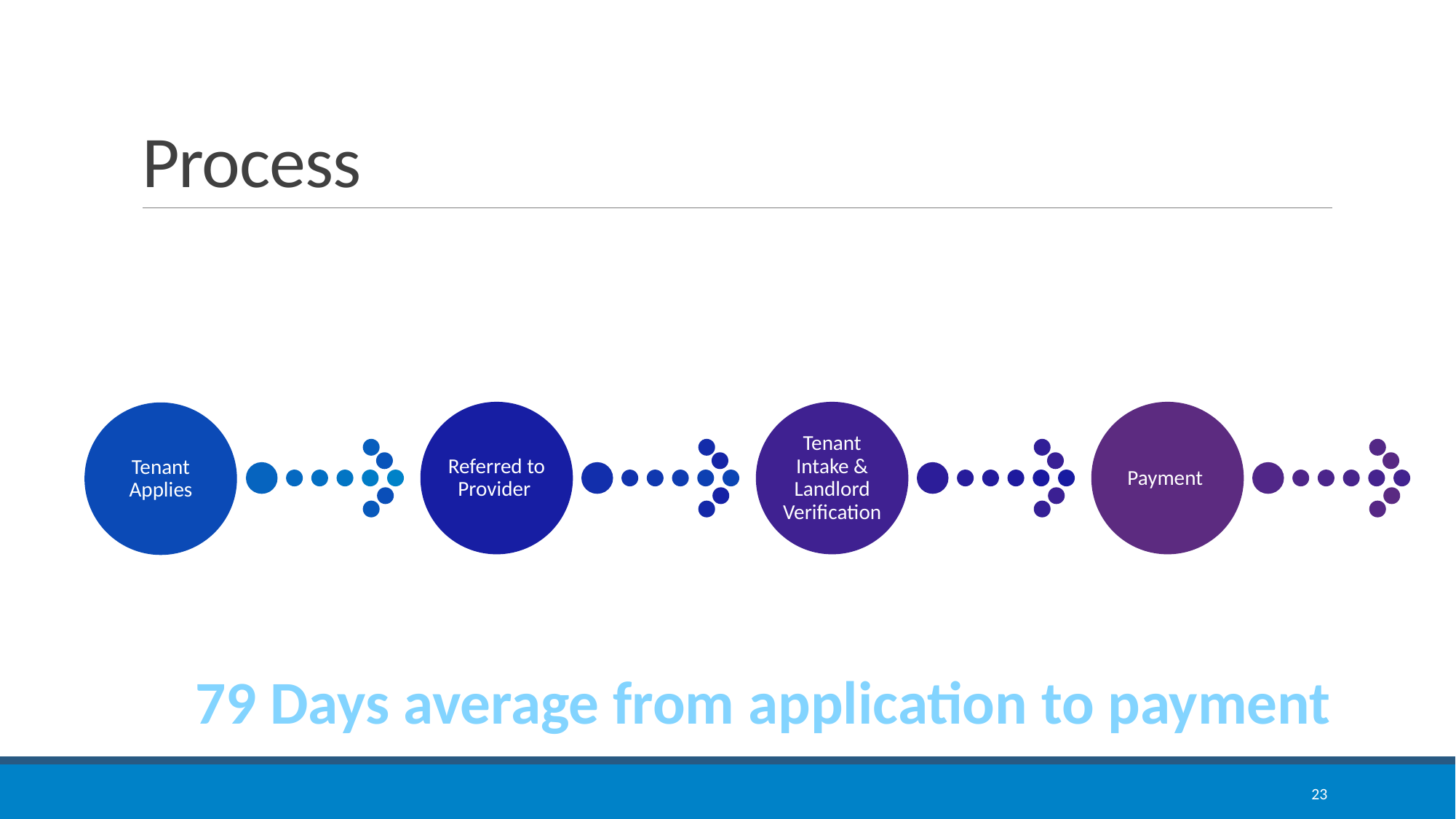

# Process
Tenant Applies
Referred to Provider
Tenant Intake & Landlord Verification
Payment
79 Days average from application to payment
23